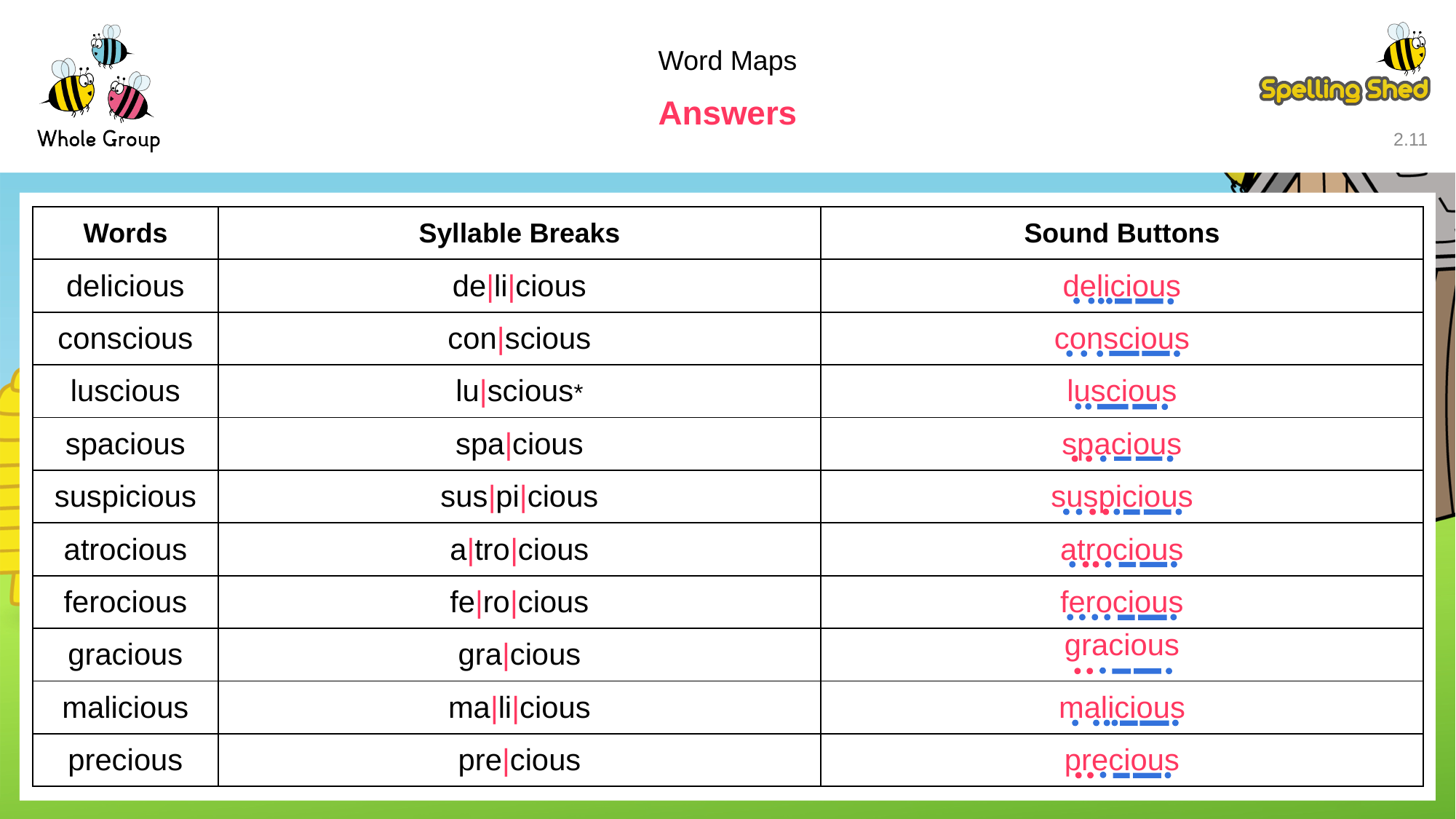

Word Maps
Answers
2.11
| Words | Syllable Breaks | Sound Buttons |
| --- | --- | --- |
| delicious | de|li|cious | delicious |
| conscious | con|scious | conscious |
| luscious | lu|scious\* | luscious |
| spacious | spa|cious | spacious |
| suspicious | sus|pi|cious | suspicious |
| atrocious | a|tro|cious | atrocious |
| ferocious | fe|ro|cious | ferocious |
| gracious | gra|cious | gracious |
| malicious | ma|li|cious | malicious |
| precious | pre|cious | precious |